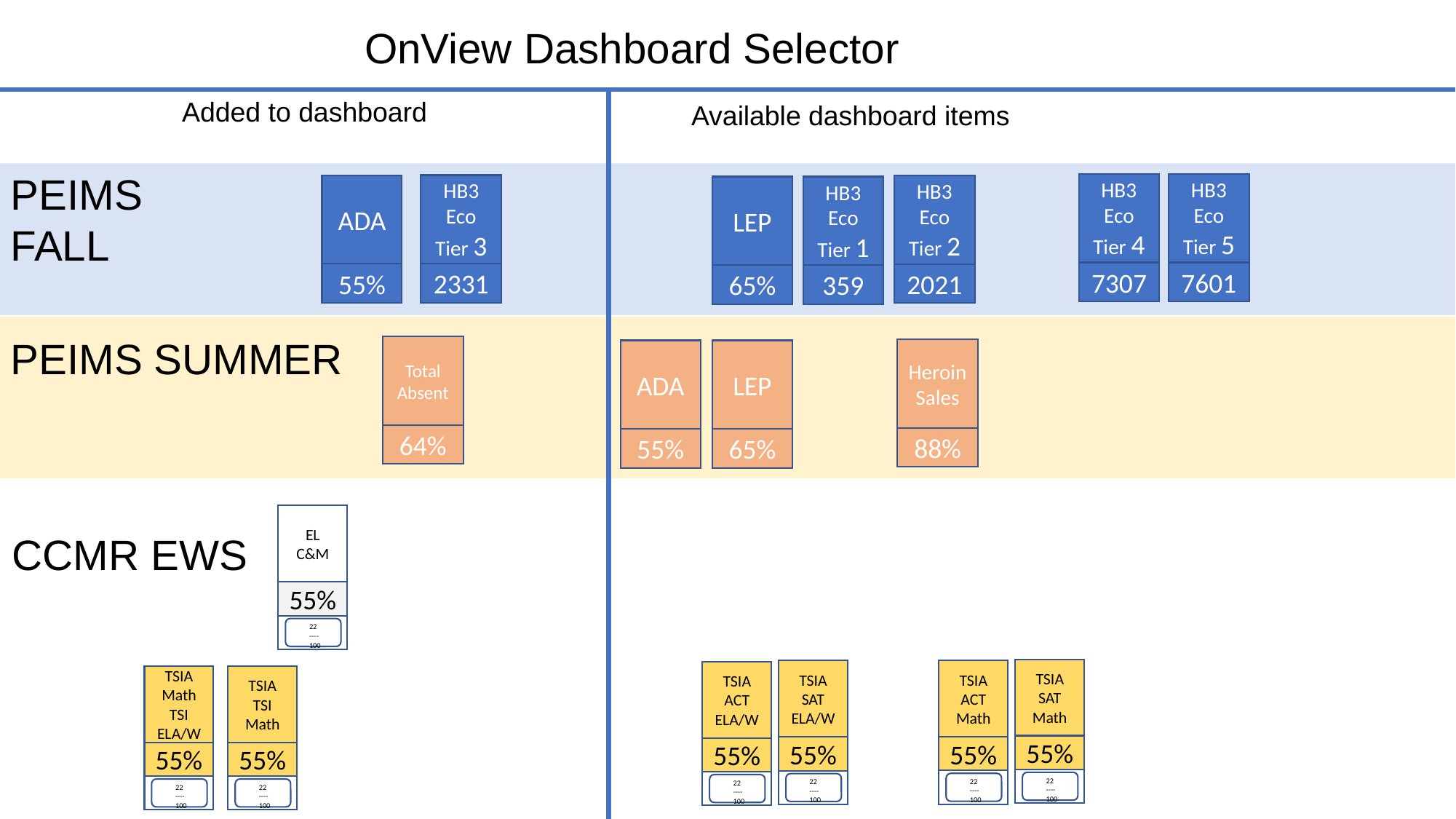

OnView Dashboard Selector
Added to dashboard
Available dashboard items
PEIMS FALL

HB3
Eco Tier 4
7307
HB3
Eco Tier 5
7601
HB3
Eco Tier 3
2331
ADA
55%
HB3
Eco Tier 2
2021
LEP
65%
HB3
Eco Tier 1
359

PEIMS SUMMER
Total Absent
64%
Heroin
Sales
88%
ADA
55%
LEP
65%
EL C&M
55%

22
----
100

CCMR EWS
TSIA
SAT
Math
55%

22
----
100

TSIA
ACT
Math
55%

22
----
100

TSIA
SAT
ELA/W
55%

22
----
100

TSIA
ACT
ELA/W
55%

22
----
100

TSIA
TSI
Math
55%

22
----
100

TSIA Math
TSI
ELA/W
55%

22
----
100